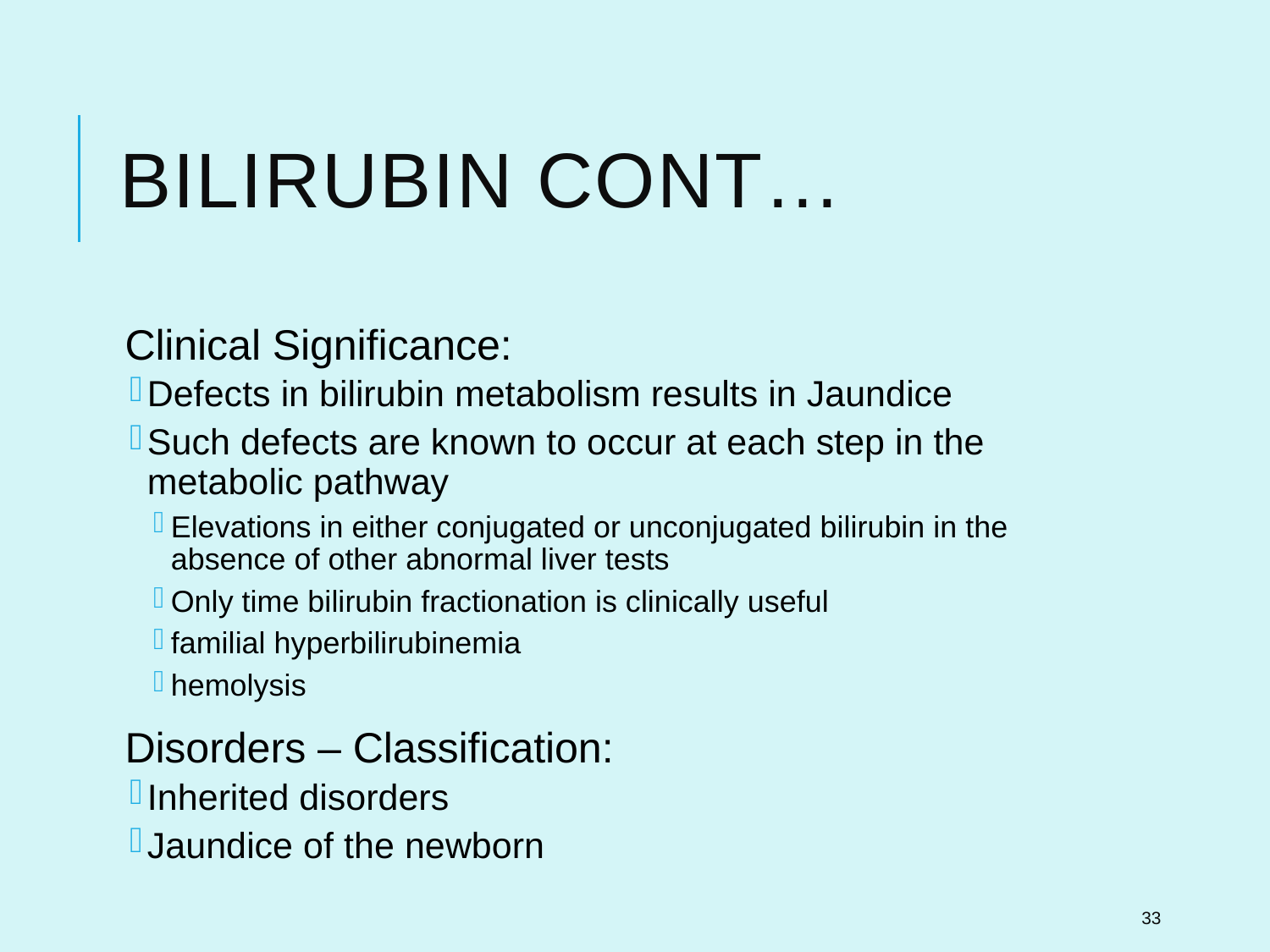

# Bilirubin cont…
Clinical Significance:
Defects in bilirubin metabolism results in Jaundice
Such defects are known to occur at each step in the metabolic pathway
Elevations in either conjugated or unconjugated bilirubin in the absence of other abnormal liver tests
Only time bilirubin fractionation is clinically useful
familial hyperbilirubinemia
hemolysis
Disorders – Classification:
Inherited disorders
Jaundice of the newborn

33